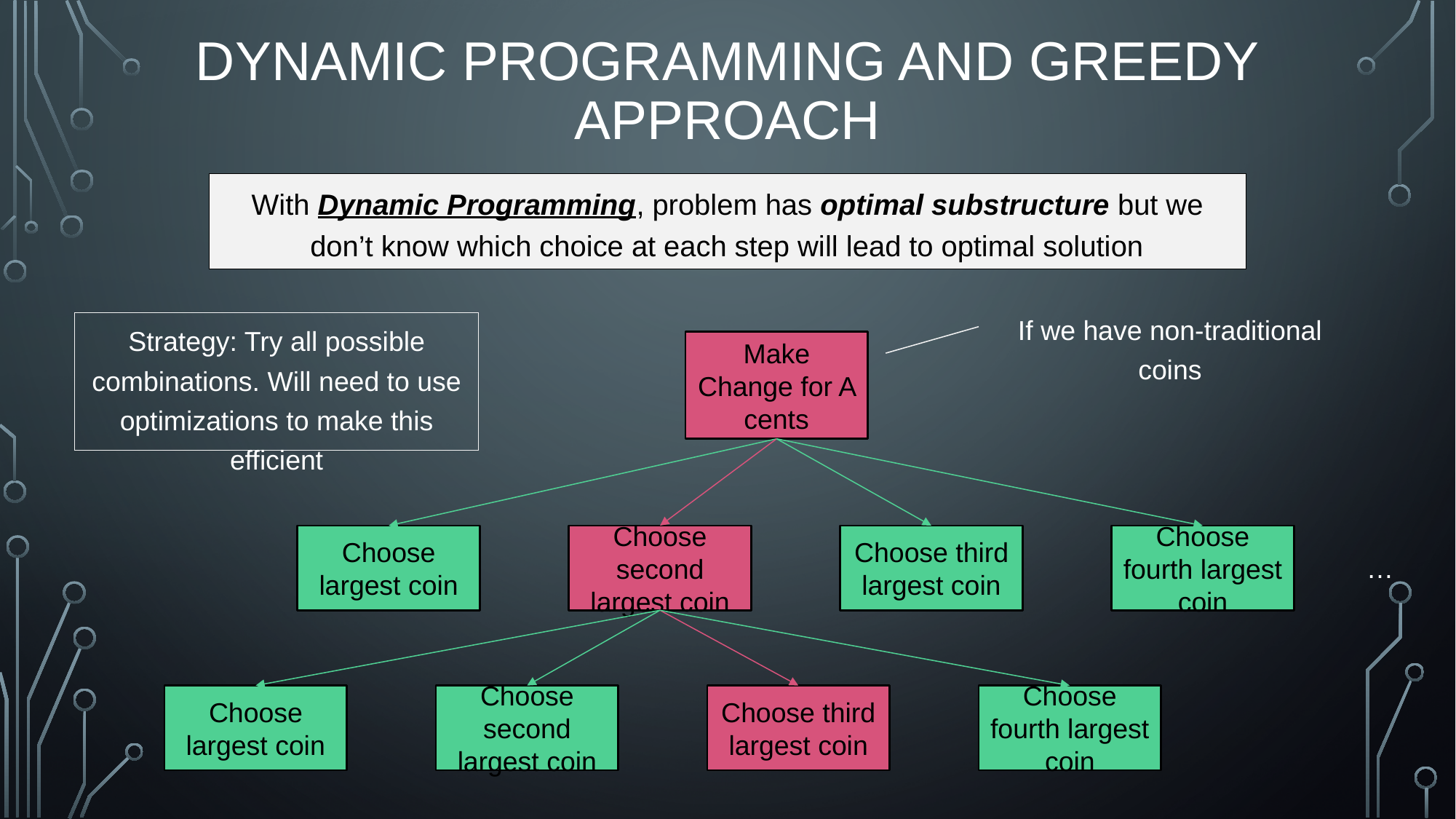

# Dynamic Programming and Greedy Approach
With Dynamic Programming, problem has optimal substructure but we don’t know which choice at each step will lead to optimal solution
If we have non-traditional coins
Strategy: Try all possible combinations. Will need to use optimizations to make this efficient
Make Change for A cents
Choose largest coin
Choose second largest coin
Choose third largest coin
Choose fourth largest coin
…
Choose largest coin
Choose second largest coin
Choose third largest coin
Choose fourth largest coin